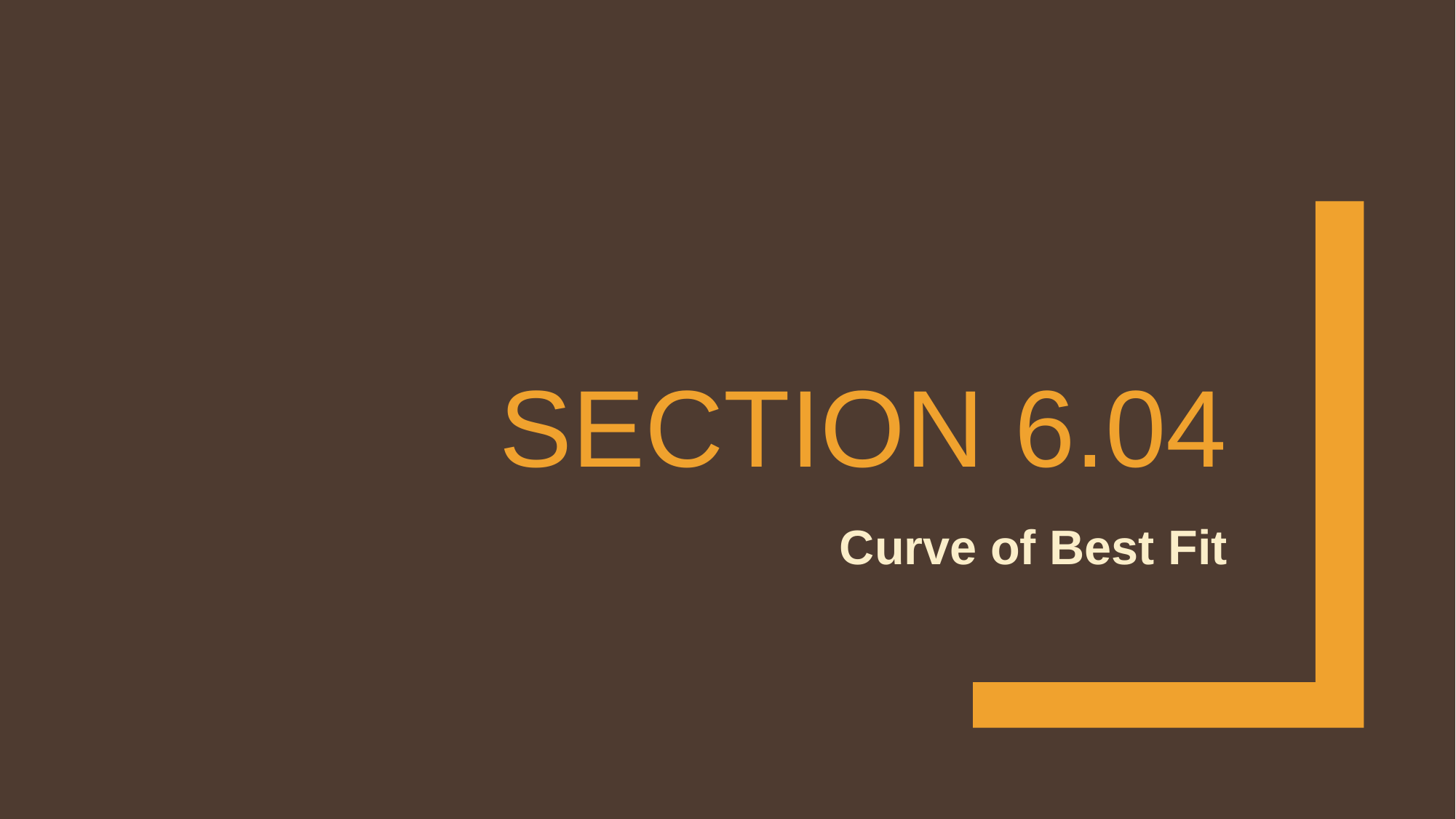

# Section 6.04
Curve of Best Fit